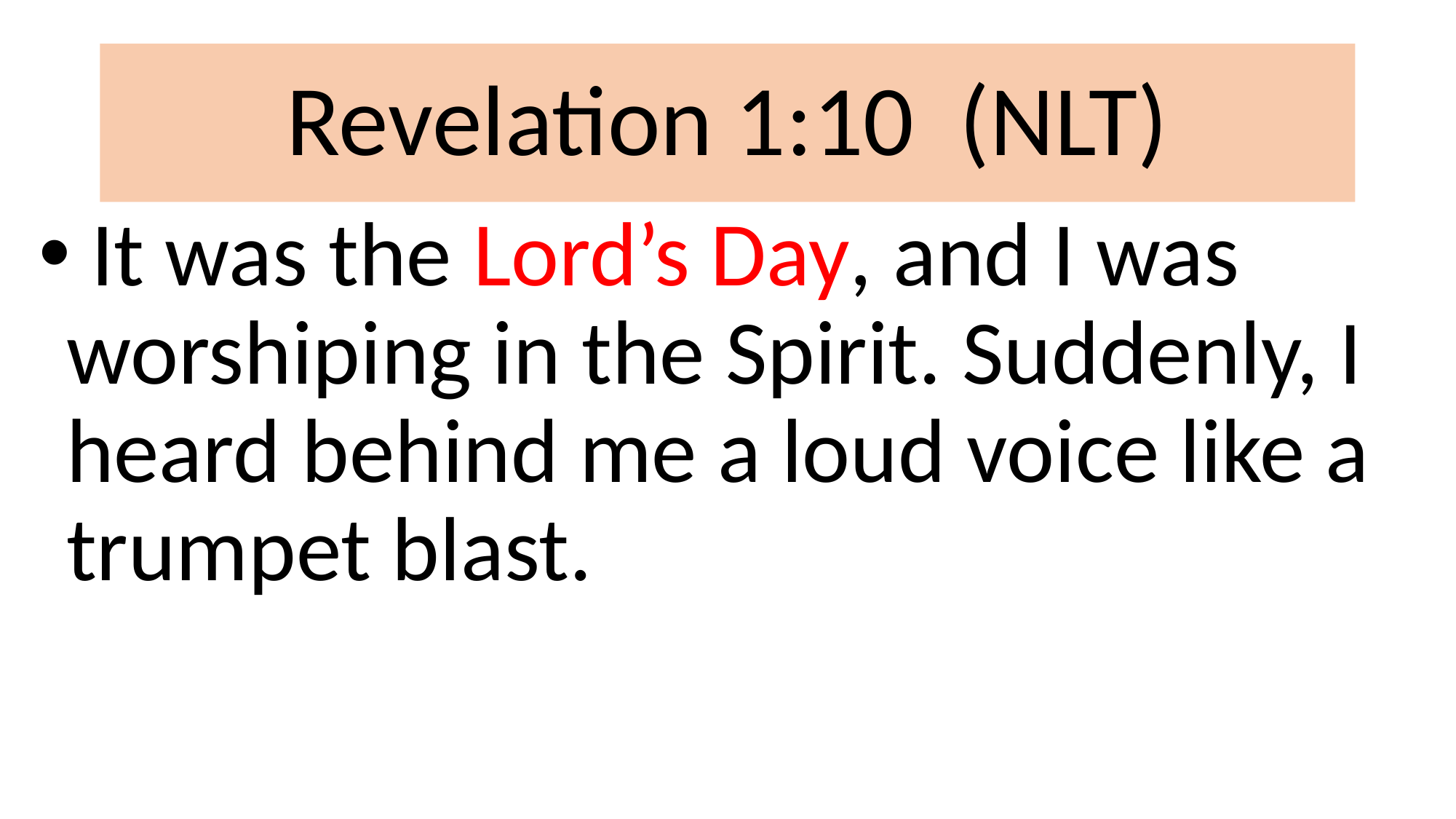

# Revelation 1:10  (NLT)
 It was the Lord’s Day, and I was worshiping in the Spirit. Suddenly, I heard behind me a loud voice like a trumpet blast.